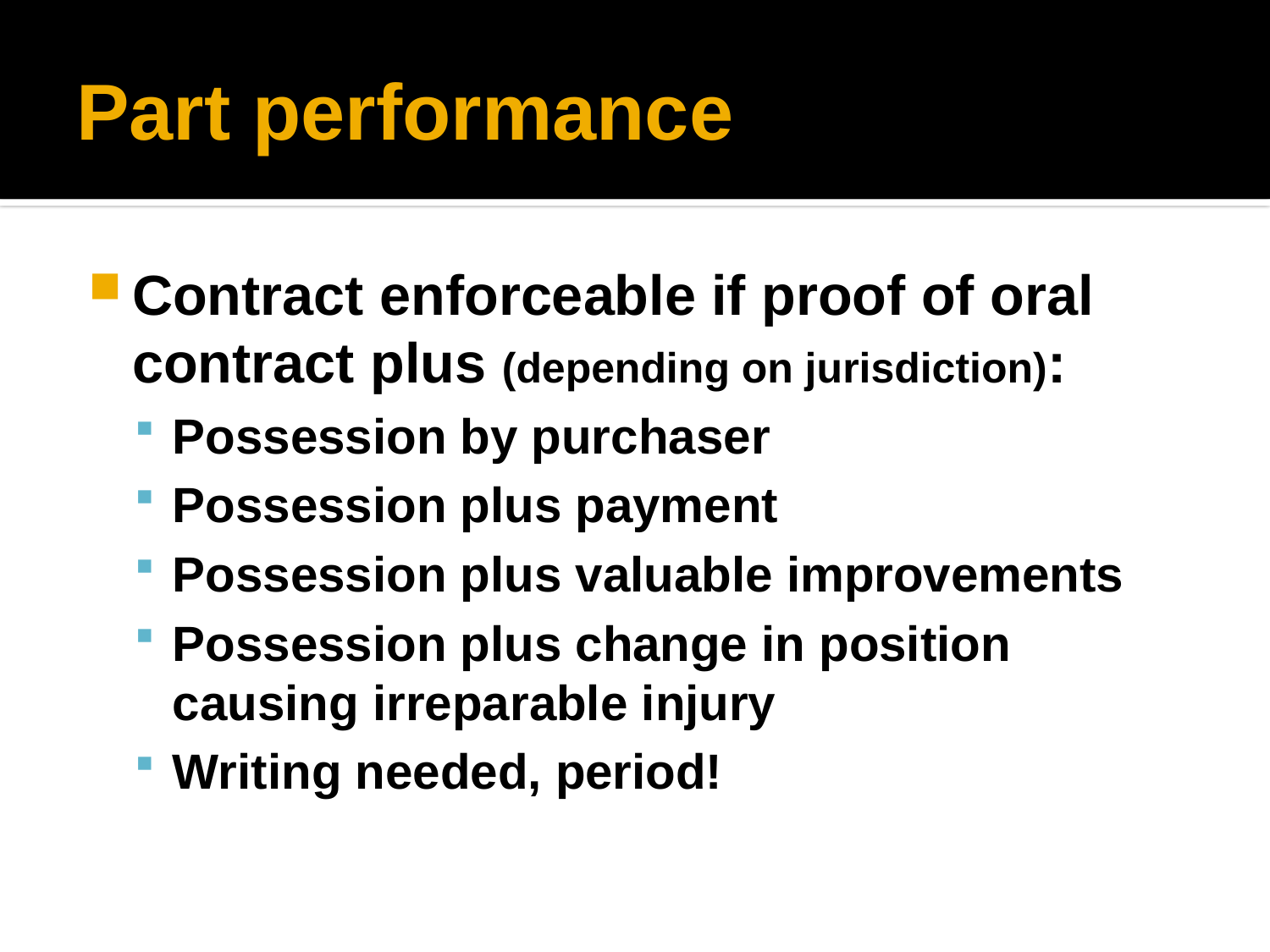

# Part performance
Contract enforceable if proof of oral contract plus (depending on jurisdiction):
Possession by purchaser
Possession plus payment
Possession plus valuable improvements
Possession plus change in position causing irreparable injury
Writing needed, period!